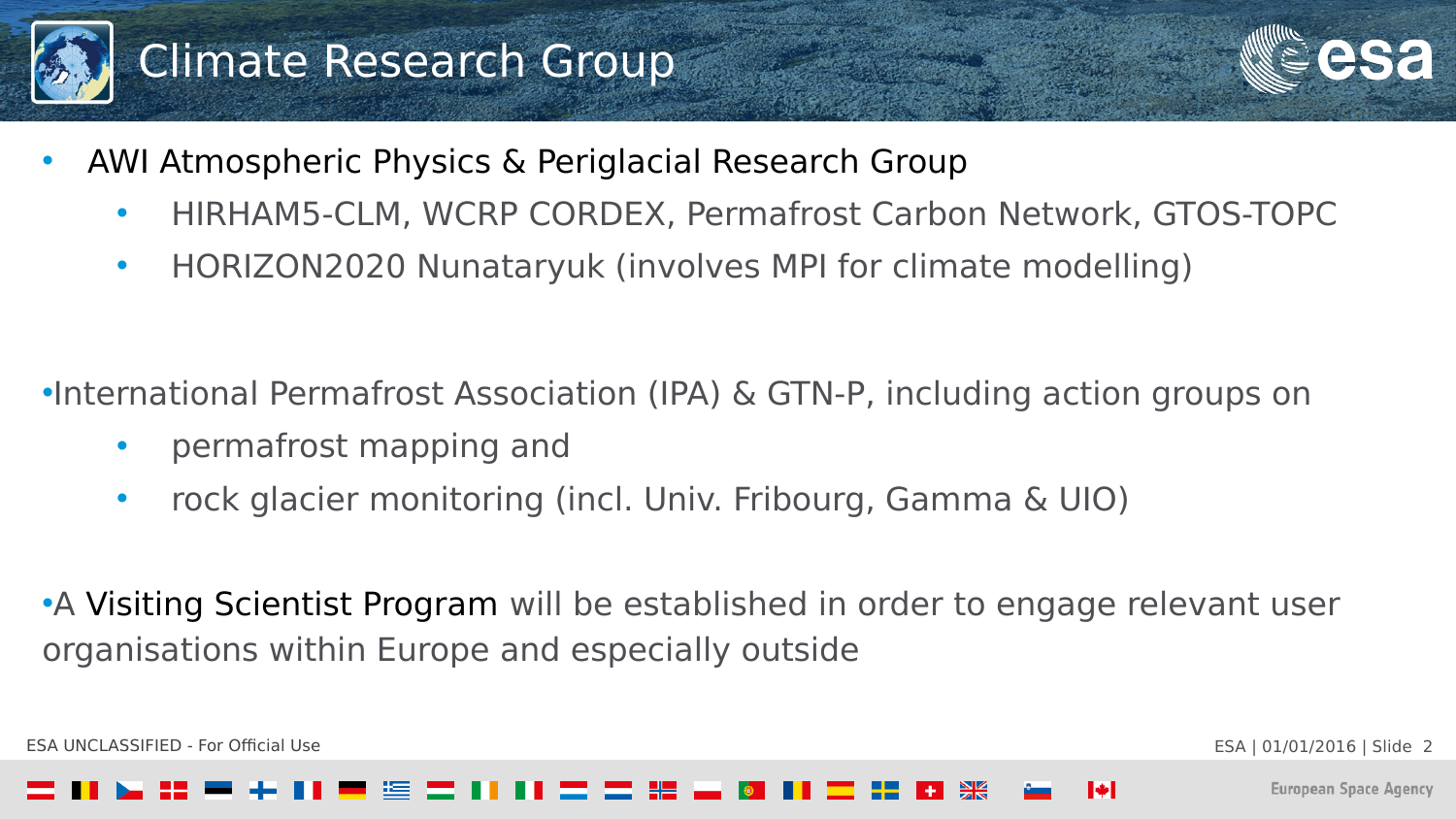

# Climate Research Group
AWI Atmospheric Physics & Periglacial Research Group
HIRHAM5-CLM, WCRP CORDEX, Permafrost Carbon Network, GTOS-TOPC
HORIZON2020 Nunataryuk (involves MPI for climate modelling)

International Permafrost Association (IPA) & GTN-P, including action groups on
permafrost mapping and
rock glacier monitoring (incl. Univ. Fribourg, Gamma & UIO)

A Visiting Scientist Program will be established in order to engage relevant user organisations within Europe and especially outside